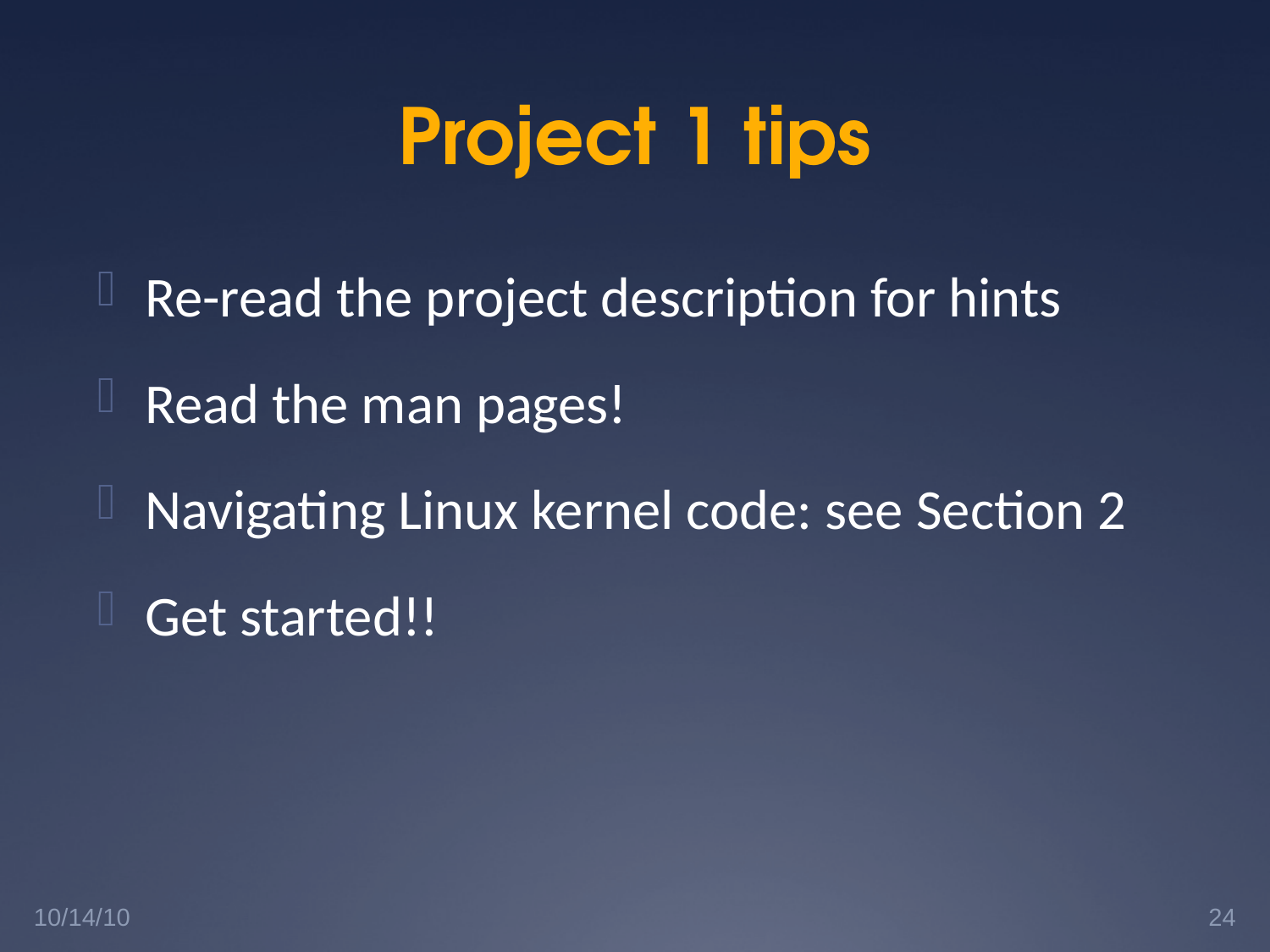

# Project 1 tips
Re-read the project description for hints
Read the man pages!
Navigating Linux kernel code: see Section 2
Get started!!
10/14/10
24